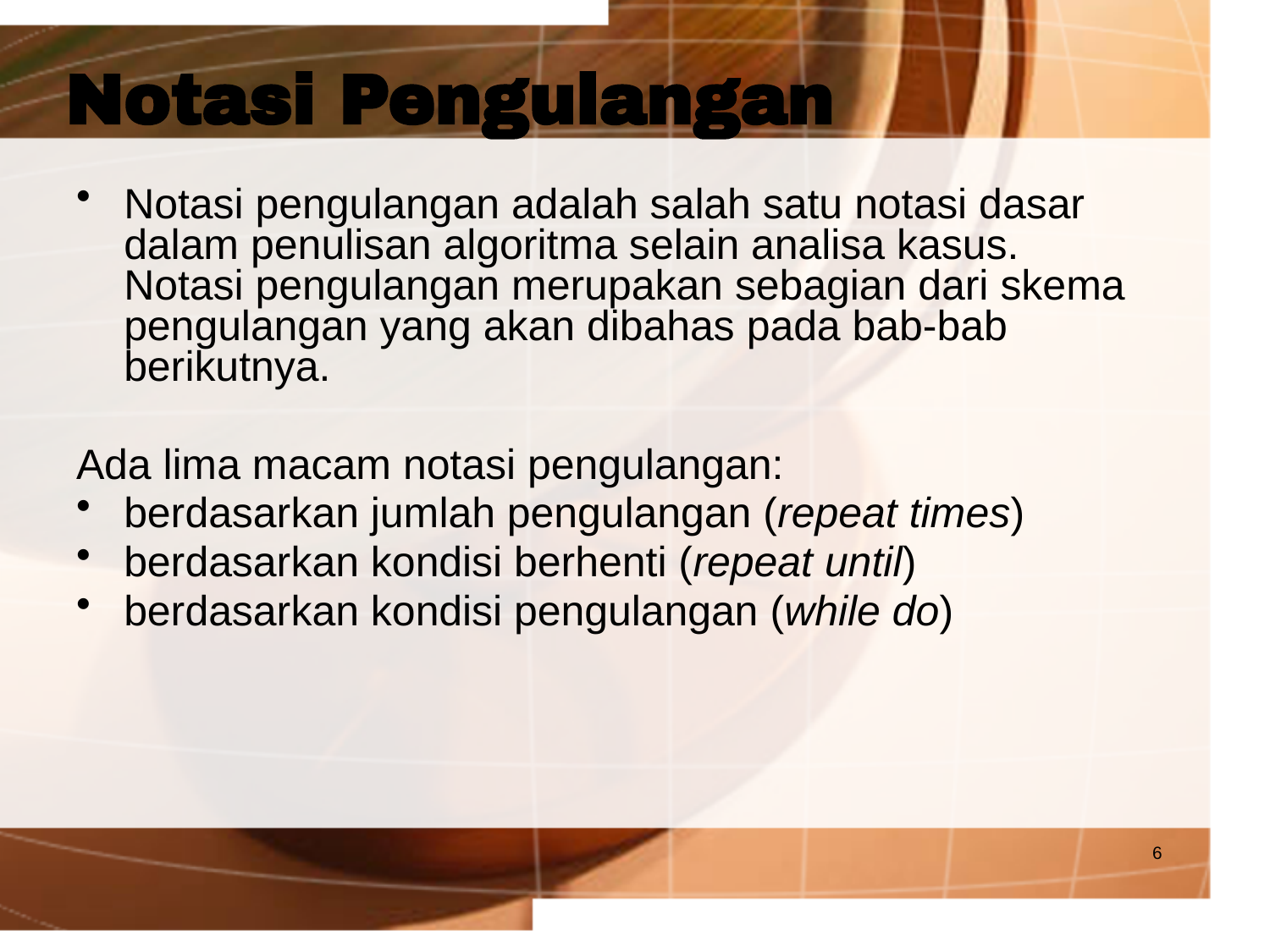

# Notasi Pengulangan
Notasi pengulangan adalah salah satu notasi dasar dalam penulisan algoritma selain analisa kasus. Notasi pengulangan merupakan sebagian dari skema pengulangan yang akan dibahas pada bab-bab berikutnya.

Ada lima macam notasi pengulangan:
berdasarkan jumlah pengulangan (repeat times)
berdasarkan kondisi berhenti (repeat until)
berdasarkan kondisi pengulangan (while do)

6